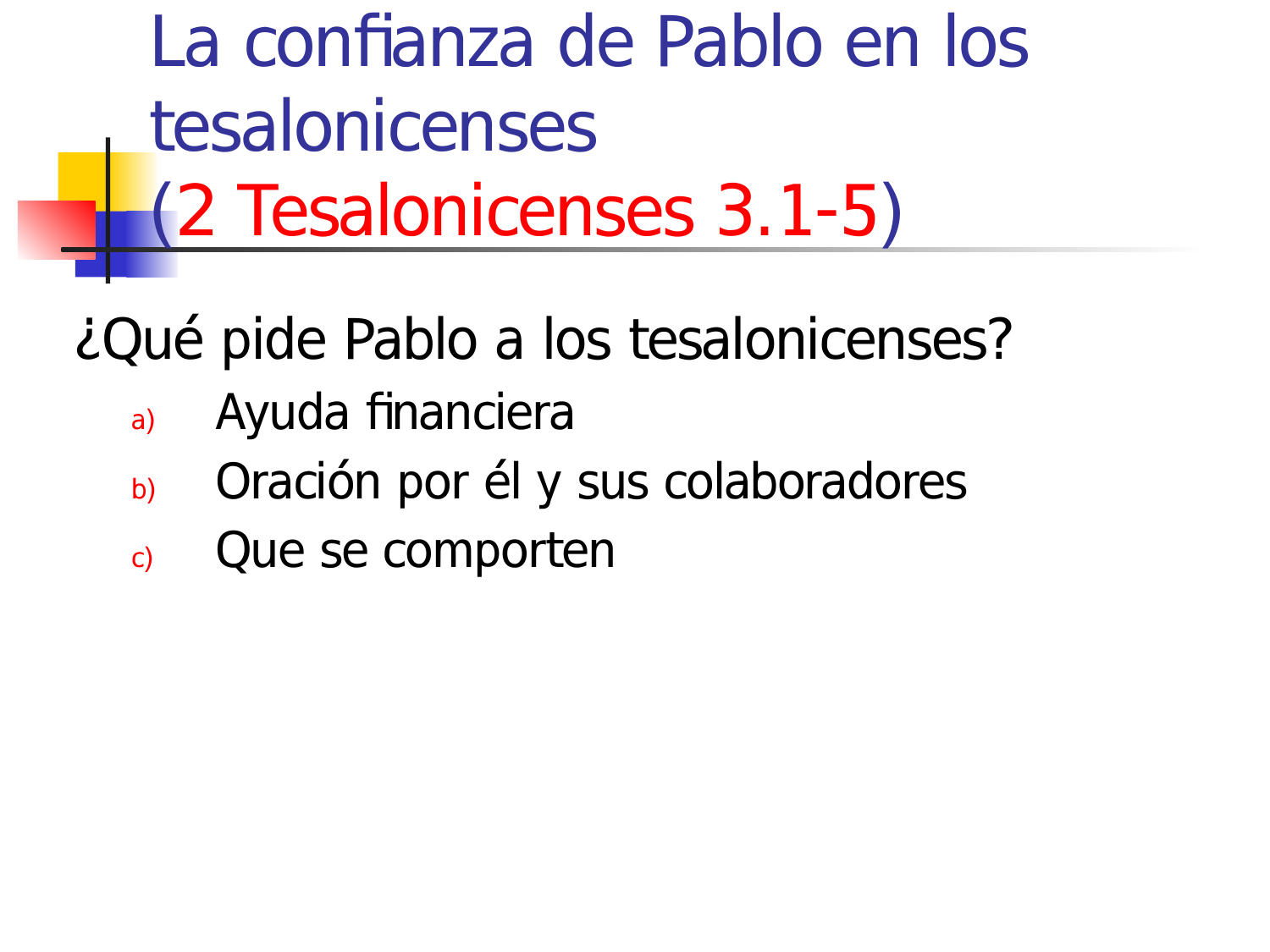

La confianza de Pablo en los tesalonicenses
(2 Tesalonicenses 3.1-5)
¿Qué pide Pablo a los tesalonicenses?
Ayuda financiera
Oración por él y sus colaboradores
Que se comporten